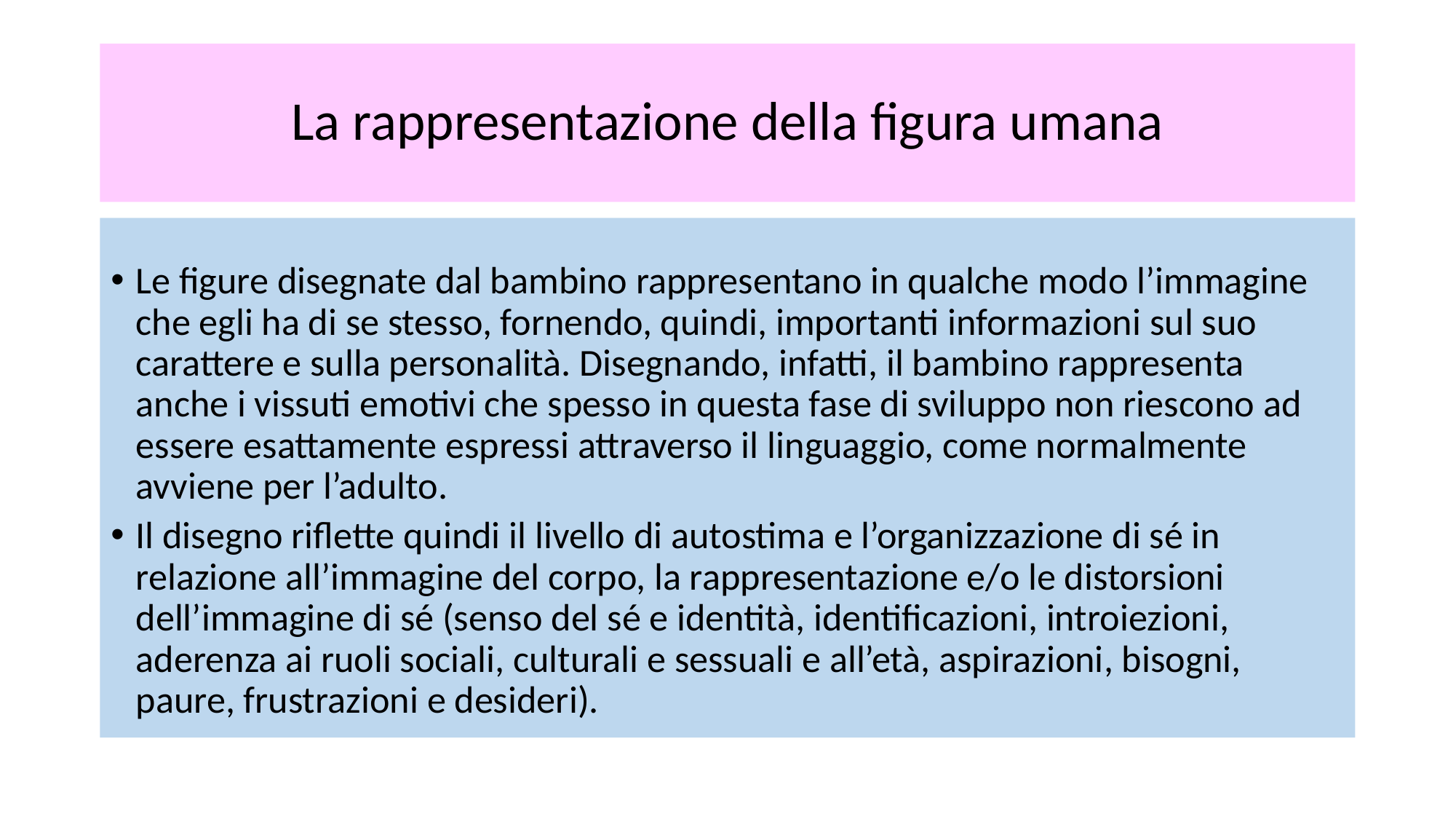

# La rappresentazione della figura umana

Le figure disegnate dal bambino rappresentano in qualche modo l’immagine che egli ha di se stesso, fornendo, quindi, importanti informazioni sul suo carattere e sulla personalità. Disegnando, infatti, il bambino rappresenta anche i vissuti emotivi che spesso in questa fase di sviluppo non riescono ad essere esattamente espressi attraverso il linguaggio, come normalmente avviene per l’adulto.
Il disegno riflette quindi il livello di autostima e l’organizzazione di sé in relazione all’immagine del corpo, la rappresentazione e/o le distorsioni dell’immagine di sé (senso del sé e identità, identificazioni, introiezioni, aderenza ai ruoli sociali, culturali e sessuali e all’età, aspirazioni, bisogni, paure, frustrazioni e desideri).